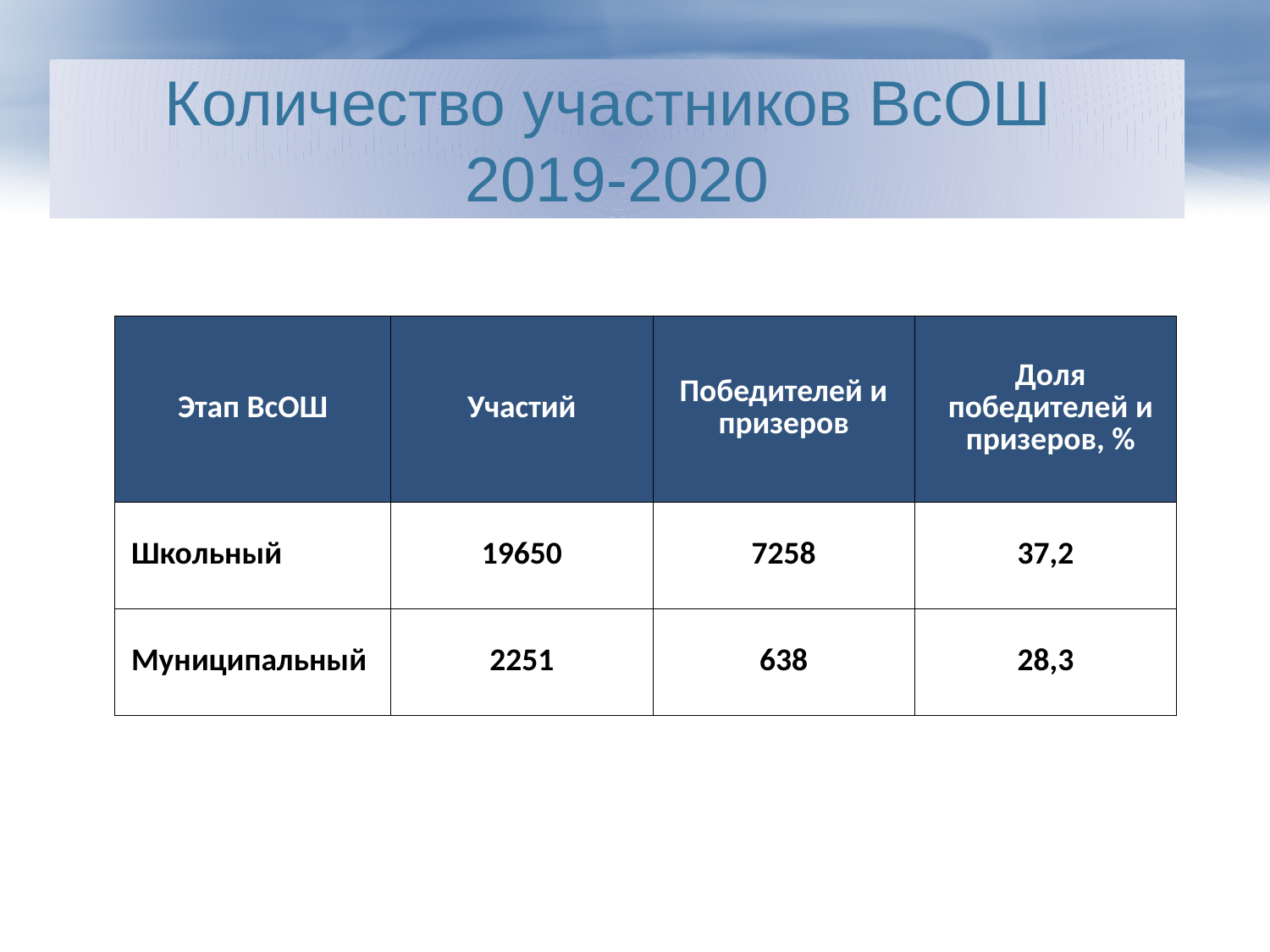

# Количество участников ВсОШ 2019-2020
| Этап ВсОШ | Участий | Победителей и призеров | Доля победителей и призеров, % |
| --- | --- | --- | --- |
| Школьный | 19650 | 7258 | 37,2 |
| Муниципальный | 2251 | 638 | 28,3 |